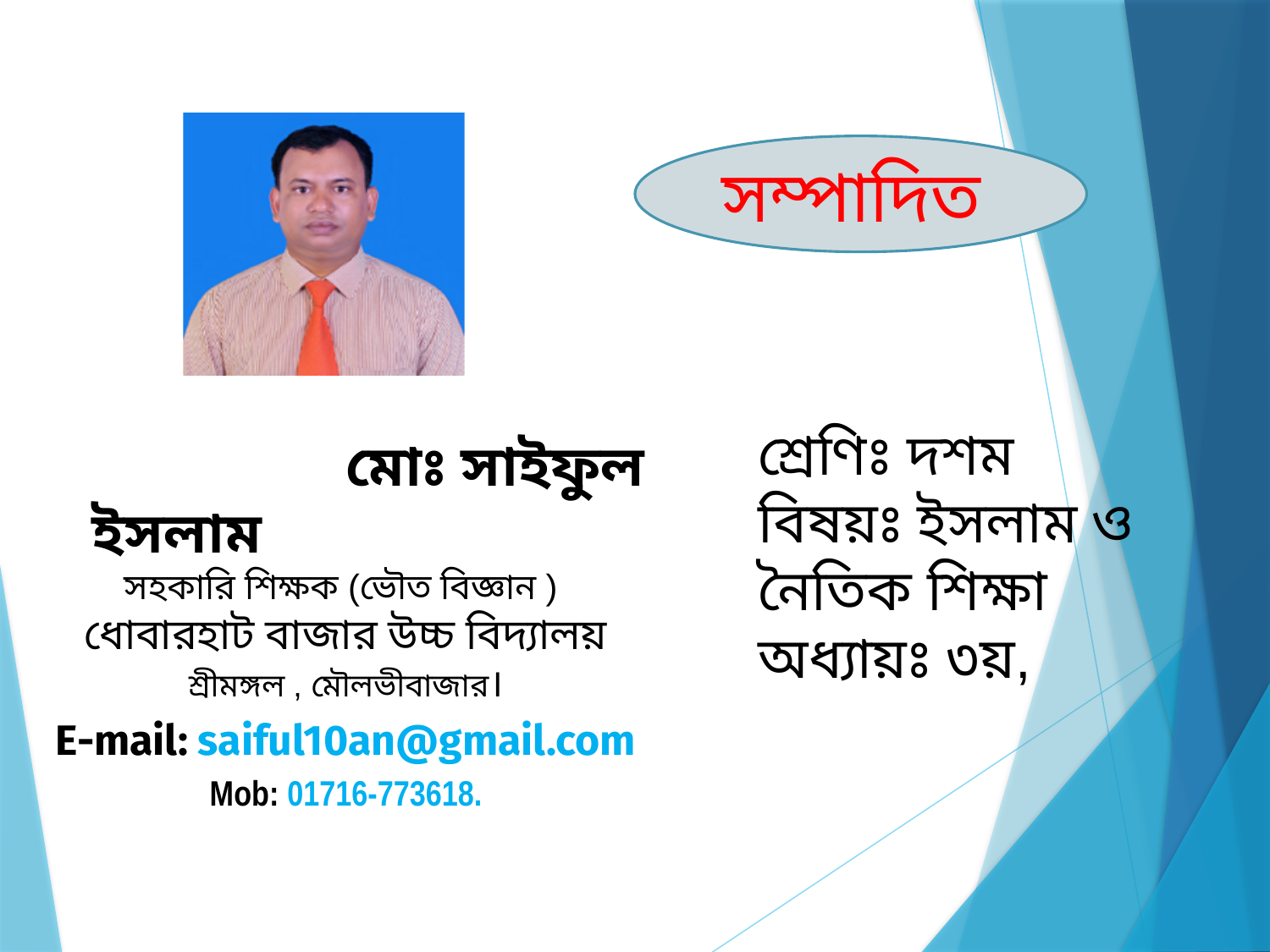

সম্পাদিত
শ্রেণিঃ দশম
বিষয়ঃ ইসলাম ও নৈতিক শিক্ষা
অধ্যায়ঃ ৩য়,
			মোঃ সাইফুল ইসলাম
সহকারি শিক্ষক (ভৌত বিজ্ঞান )
ধোবারহাট বাজার উচ্চ বিদ্যালয়
শ্রীমঙ্গল , মৌলভীবাজার।
E-mail: saiful10an@gmail.com
Mob: 01716-773618.